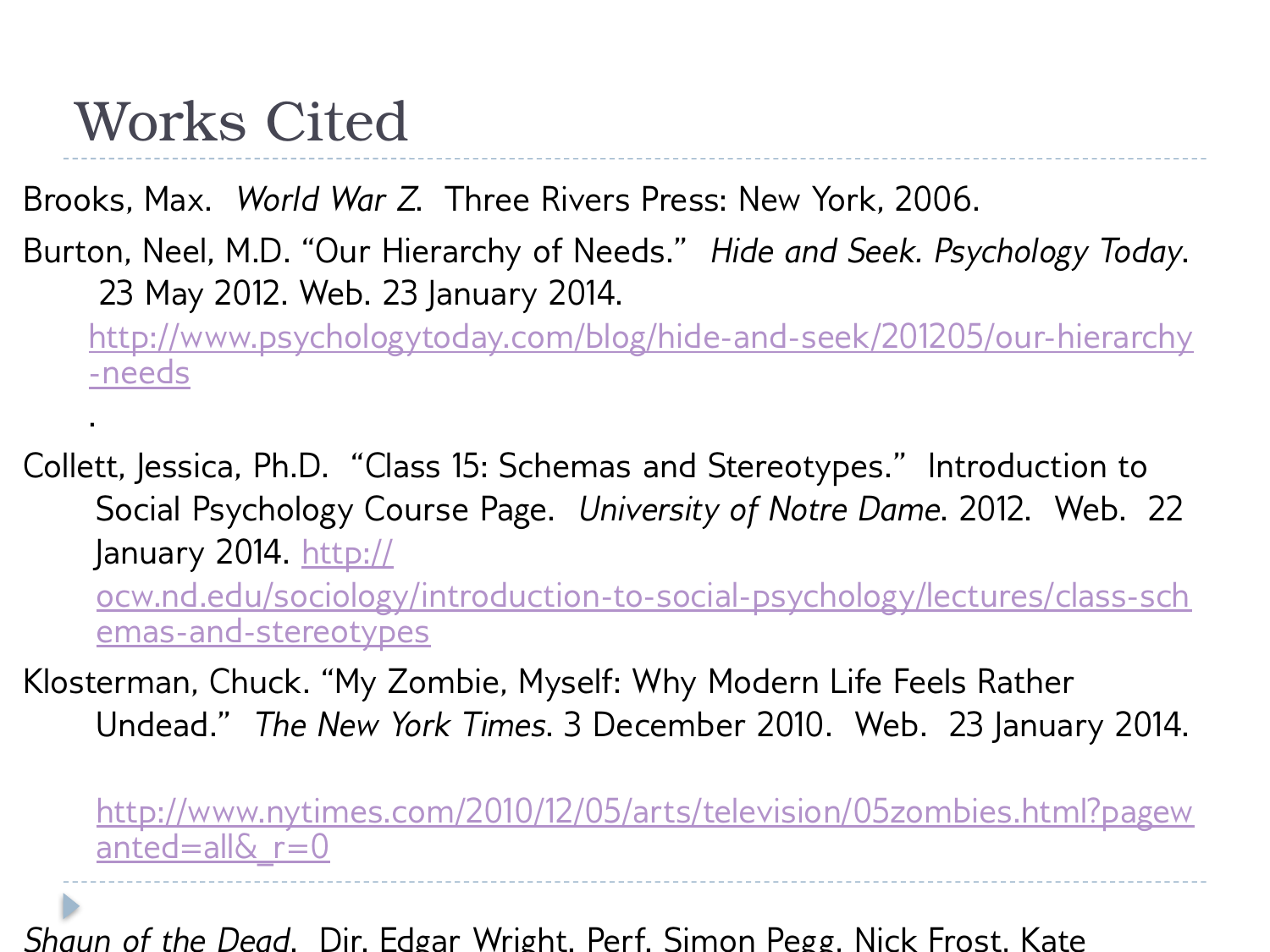

# Works Cited
Brooks, Max.  World War Z.  Three Rivers Press: New York, 2006.
Burton, Neel, M.D. “Our Hierarchy of Needs.”  Hide and Seek. Psychology Today.  23 May 2012. Web. 23 January 2014. http://www.psychologytoday.com/blog/hide-and-seek/201205/our-hierarchy-needs.
Collett, Jessica, Ph.D.  “Class 15: Schemas and Stereotypes.”  Introduction to Social Psychology Course Page.  University of Notre Dame. 2012.  Web.  22 January 2014. http://ocw.nd.edu/sociology/introduction-to-social-psychology/lectures/class-schemas-and-stereotypes
Klosterman, Chuck. “My Zombie, Myself: Why Modern Life Feels Rather Undead.”  The New York Times. 3 December 2010.  Web.  23 January 2014.  http://www.nytimes.com/2010/12/05/arts/television/05zombies.html?pagewanted=all&_r=0
Shaun of the Dead.  Dir. Edgar Wright. Perf. Simon Pegg, Nick Frost, Kate Ashfield, Bill Nighy.  Universal / Studio Canal, 2004. Film.